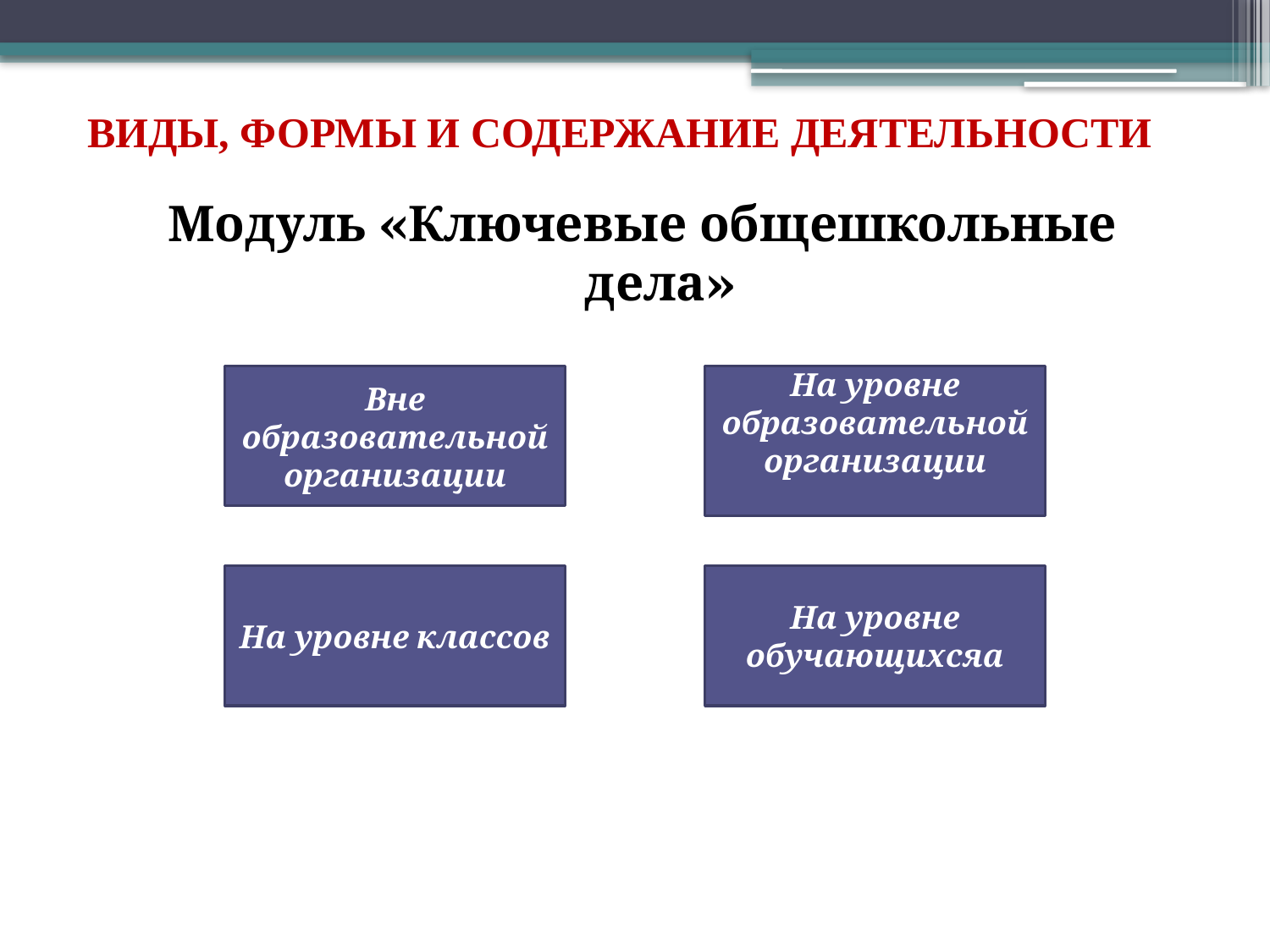

# ВИДЫ, ФОРМЫ И СОДЕРЖАНИЕ ДЕЯТЕЛЬНОСТИ
Модуль «Ключевые общешкольные дела»

Вне образовательной организации

На уровне образовательной организации

На уровне классов
На уровне обучающихсяа